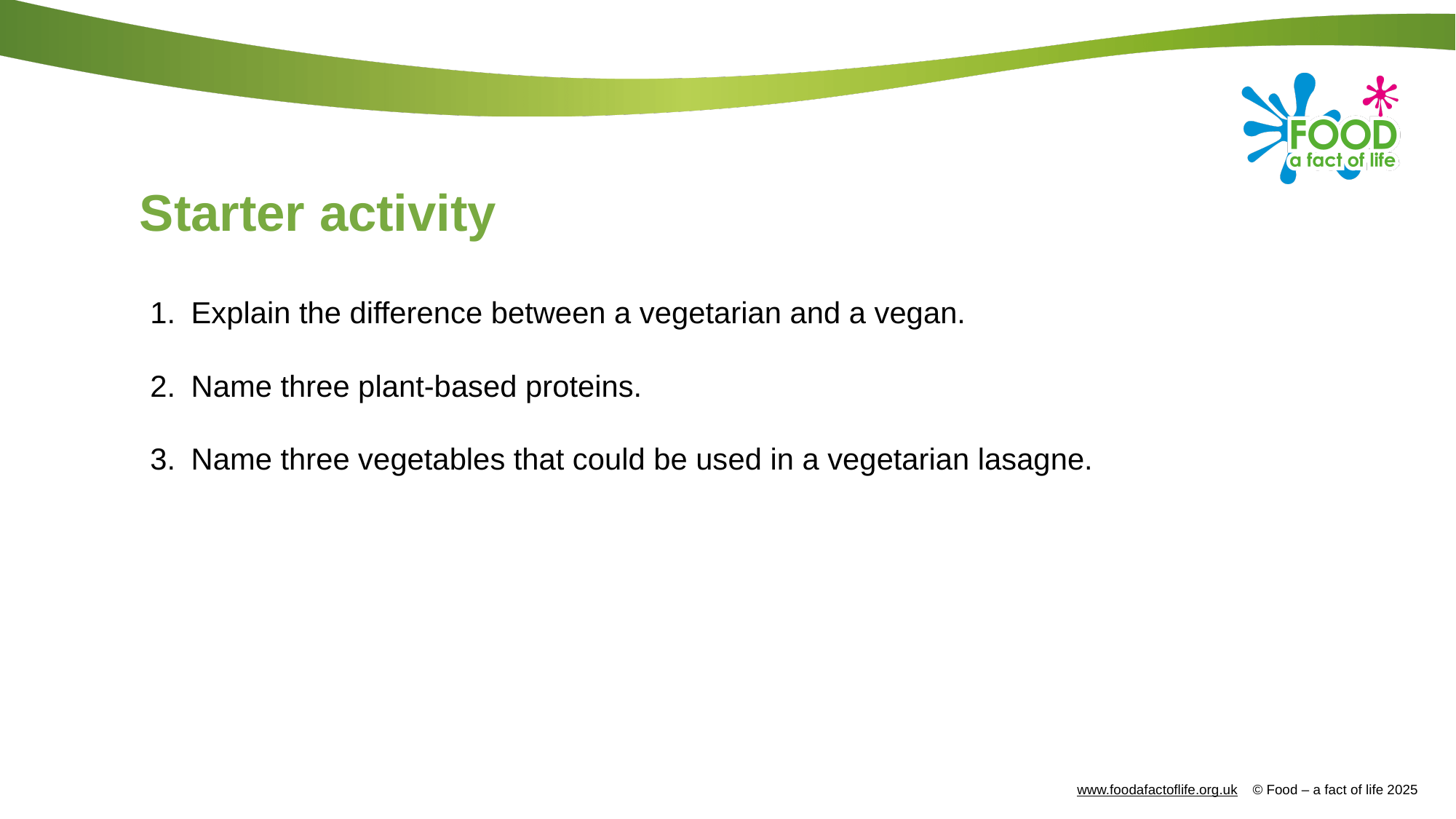

# Starter activity
Explain the difference between a vegetarian and a vegan.

Name three plant-based proteins.

Name three vegetables that could be used in a vegetarian lasagne.